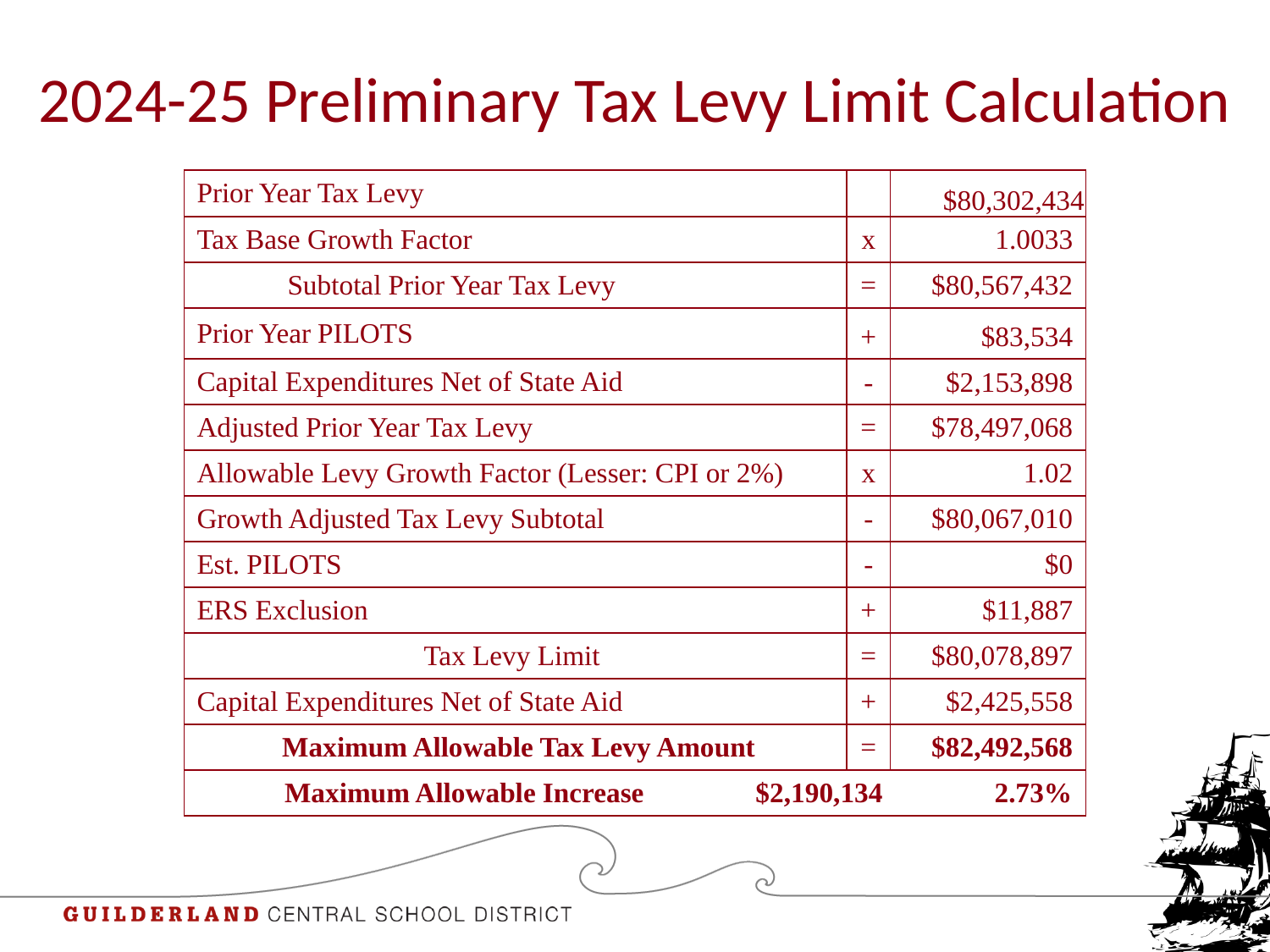

19
2024-25 Preliminary Tax Levy Limit Calculation
| Prior Year Tax Levy |  | $80,302,434 |
| --- | --- | --- |
| Tax Base Growth Factor | x | 1.0033 |
| Subtotal Prior Year Tax Levy | = | $80,567,432 |
| Prior Year PILOTS | + | $83,534 |
| Capital Expenditures Net of State Aid | - | $2,153,898 |
| Adjusted Prior Year Tax Levy | = | $78,497,068 |
| Allowable Levy Growth Factor (Lesser: CPI or 2%) | x | 1.02 |
| Growth Adjusted Tax Levy Subtotal | - | $80,067,010 |
| Est. PILOTS | - | $0 |
| ERS Exclusion | + | $11,887 |
| Tax Levy Limit | = | $80,078,897 |
| Capital Expenditures Net of State Aid | + | $2,425,558 |
| Maximum Allowable Tax Levy Amount | = | $82,492,568 |
| Maximum Allowable Increase $2,190,134 2.73% |  | 2.96% |
|  |
| --- |